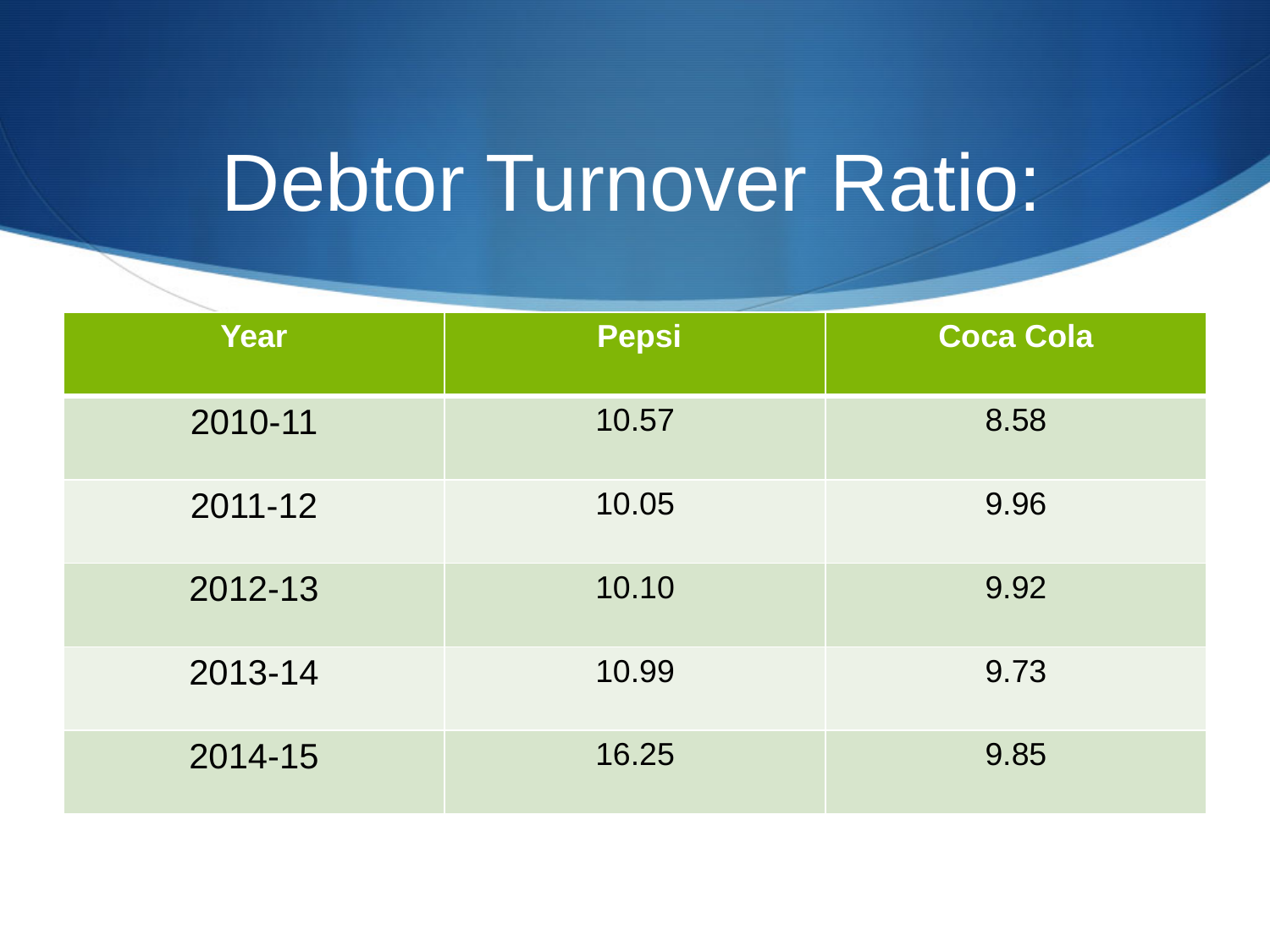

# Debtor Turnover Ratio:
| Year | Pepsi | Coca Cola |
| --- | --- | --- |
| 2010-11 | 10.57 | 8.58 |
| 2011-12 | 10.05 | 9.96 |
| 2012-13 | 10.10 | 9.92 |
| 2013-14 | 10.99 | 9.73 |
| 2014-15 | 16.25 | 9.85 |